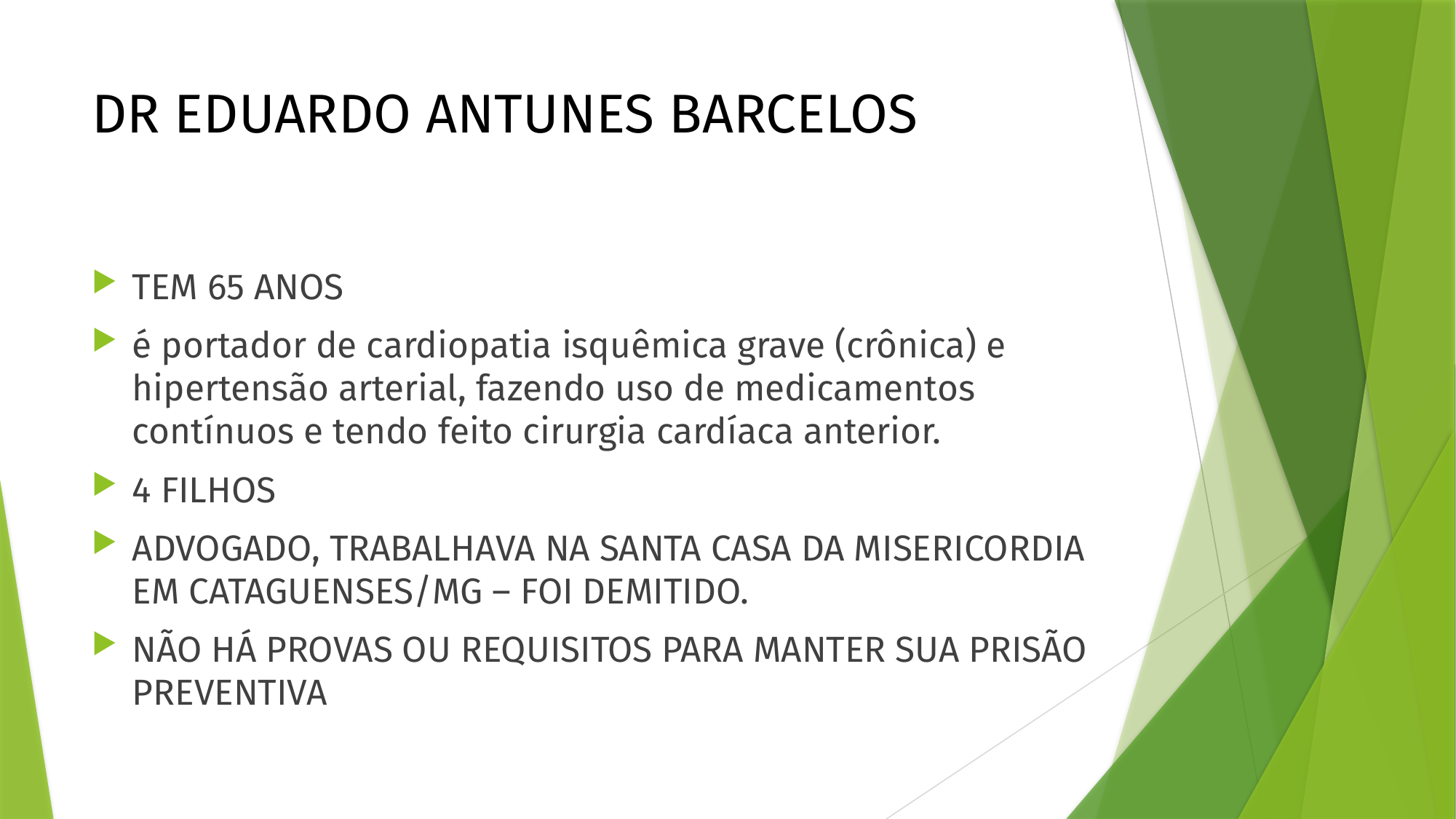

# DR EDUARDO ANTUNES BARCELOS
TEM 65 ANOS
é portador de cardiopatia isquêmica grave (crônica) e hipertensão arterial, fazendo uso de medicamentos contínuos e tendo feito cirurgia cardíaca anterior.
4 FILHOS
ADVOGADO, TRABALHAVA NA SANTA CASA DA MISERICORDIA EM CATAGUENSES/MG – FOI DEMITIDO.
NÃO HÁ PROVAS OU REQUISITOS PARA MANTER SUA PRISÃO PREVENTIVA